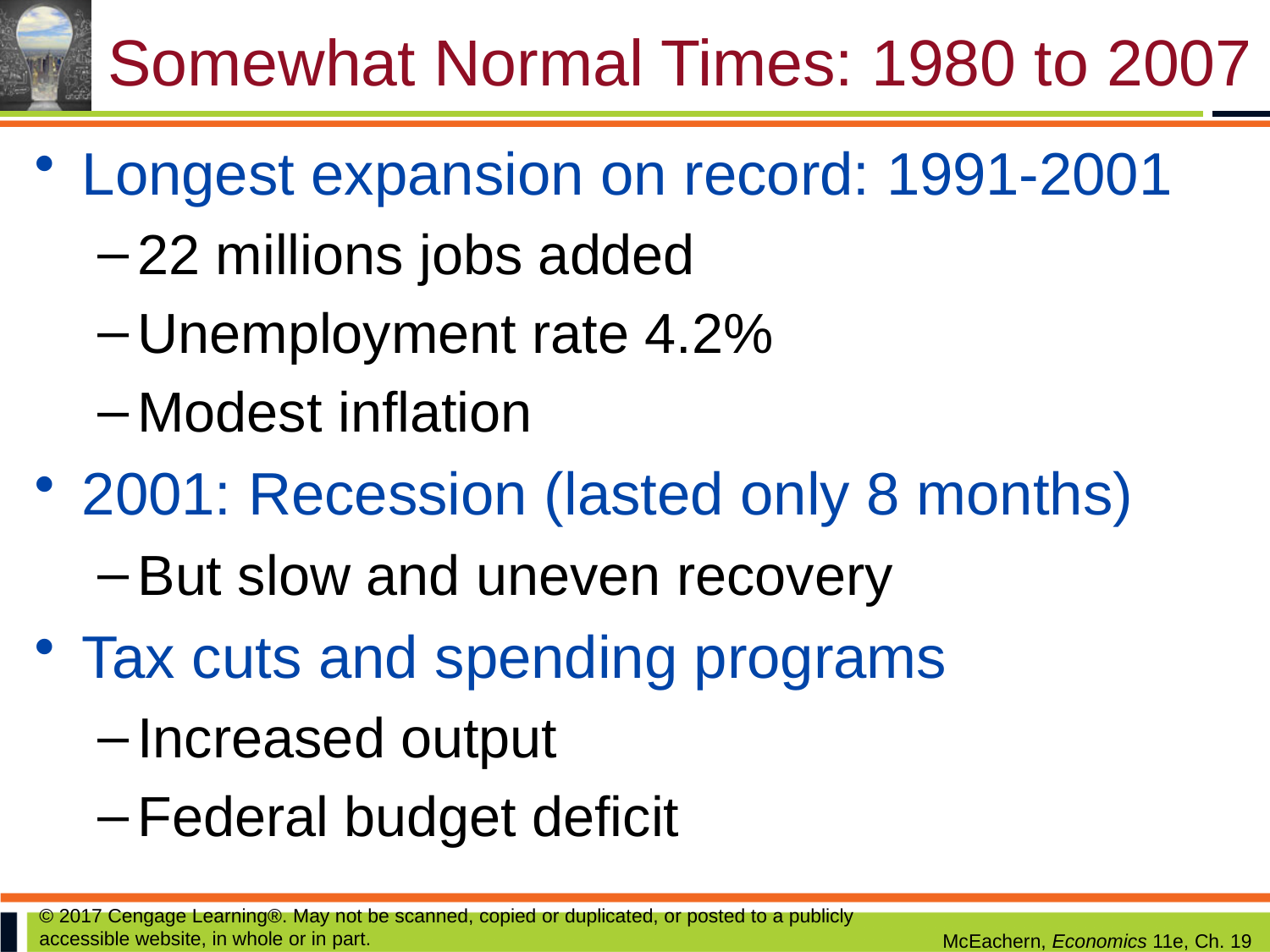

# Somewhat Normal Times: 1980 to 2007
Longest expansion on record: 1991-2001
22 millions jobs added
Unemployment rate 4.2%
Modest inflation
2001: Recession (lasted only 8 months)
But slow and uneven recovery
Tax cuts and spending programs
Increased output
Federal budget deficit
© 2017 Cengage Learning®. May not be scanned, copied or duplicated, or posted to a publicly accessible website, in whole or in part.